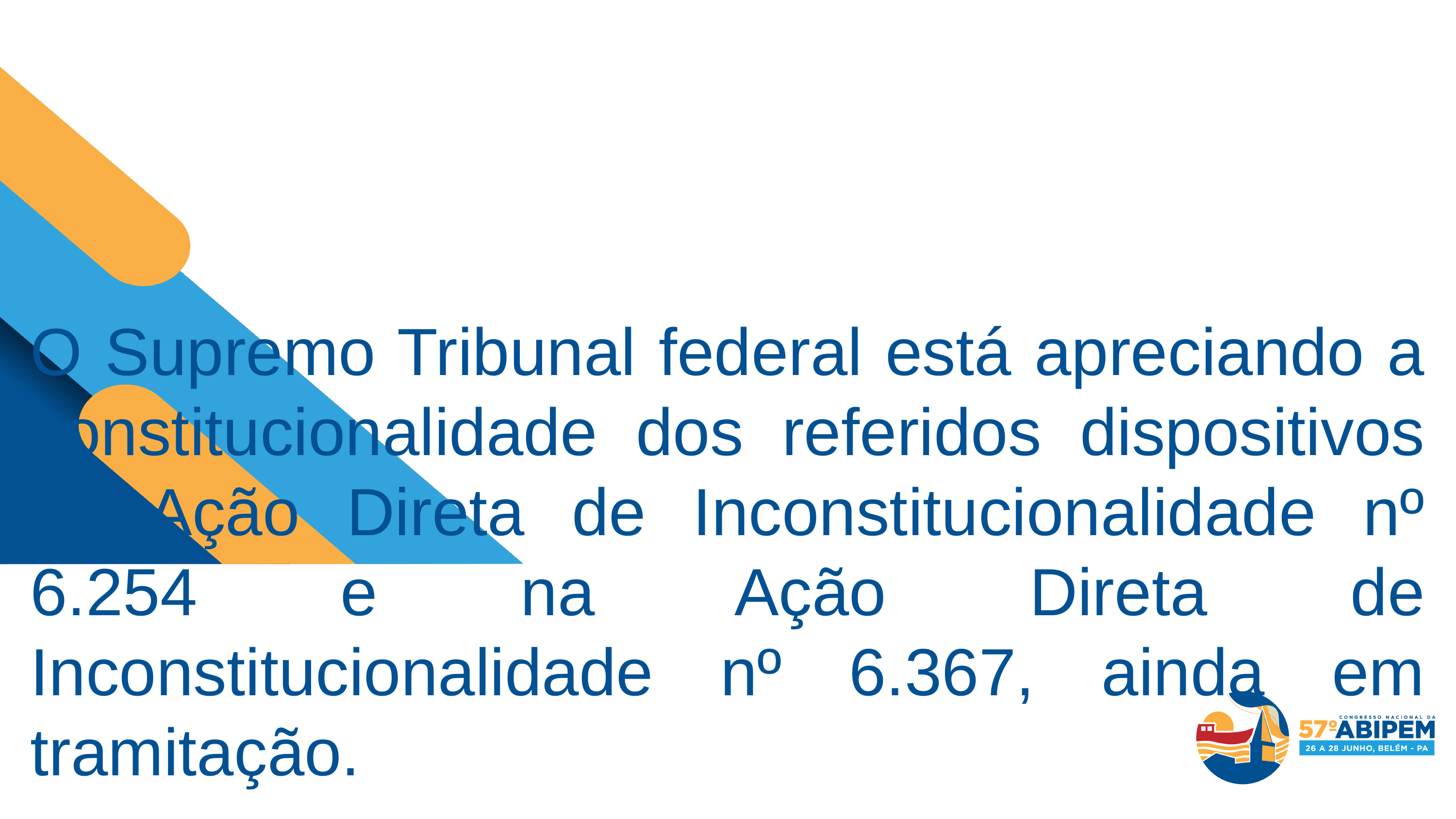

O Supremo Tribunal federal está apreciando a constitucionalidade dos referidos dispositivos na Ação Direta de Inconstitucionalidade nº 6.254 e na Ação Direta de Inconstitucionalidade nº 6.367, ainda em tramitação.